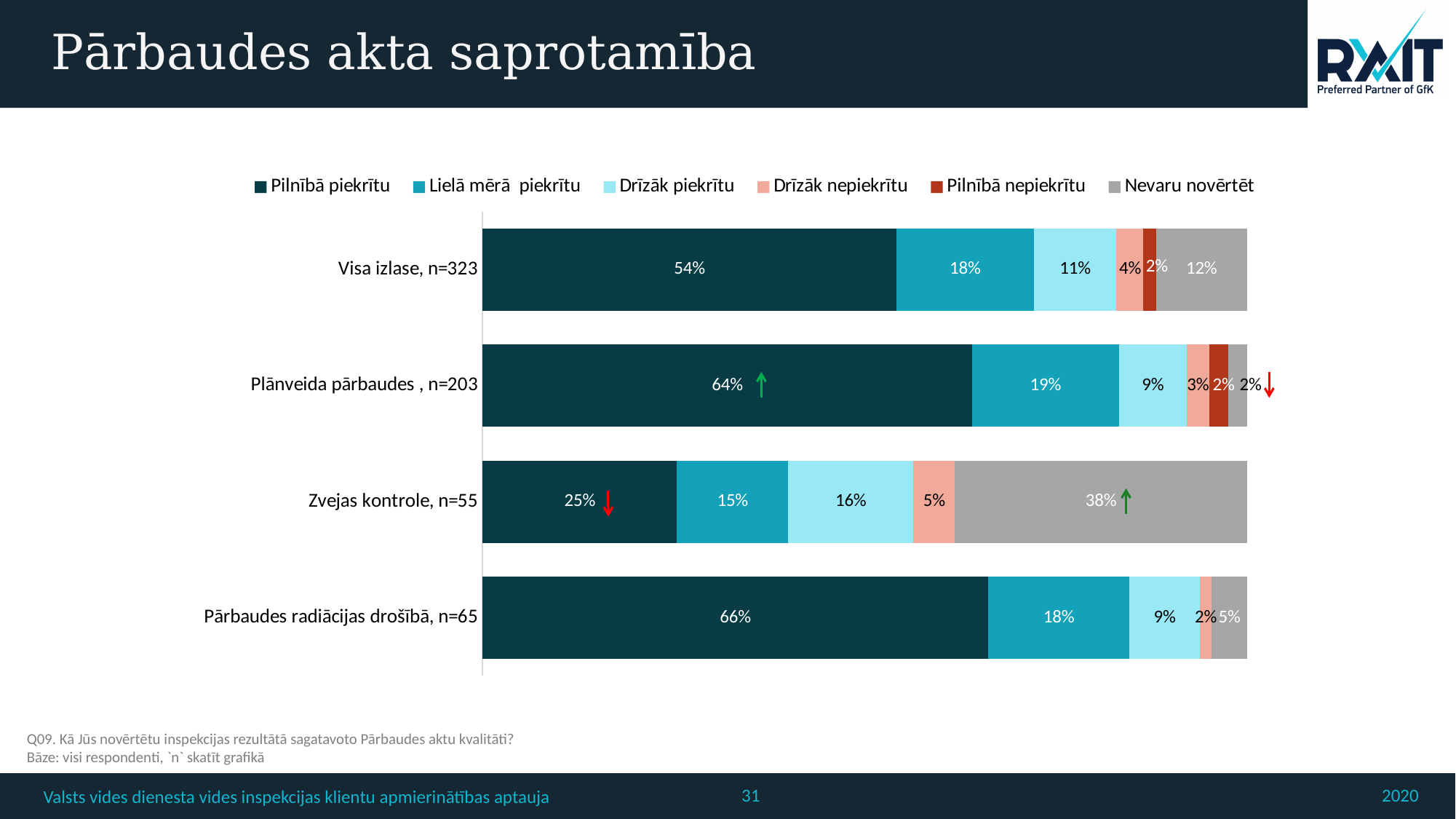

# Pārbaudes akta saprotamība

### Chart

| Category | Pilnībā piekrītu | Lielā mērā  piekrītu | Drīzāk piekrītu | Drīzāk nepiekrītu | Pilnībā nepiekrītu | Nevaru novērtēt |
|---|---|---|---|---|---|---|
| Visa izlase, n=323 | 54.16020351181981 | 17.95619532170994 | 10.833281628094529 | 3.518024446236885 | 1.6752497363032783 | 11.857045355835426 |
| Plānveida pārbaudes , n=203 | 64.0394088669948 | 19.211822660098427 | 8.866995073891589 | 2.9556650246305303 | 2.4630541871921086 | 2.4630541871921086 |
| Zvejas kontrole, n=55 | 25.45454545454545 | 14.545454545454541 | 16.36363636363636 | 5.454545454545454 | None | 38.18181818181817 |
| Pārbaudes radiācijas drošībā, n=65 | 66.15384615384612 | 18.461538461538435 | 9.23076923076922 | 1.5384615384615365 | None | 4.615384615384609 |
Q09. Kā Jūs novērtētu inspekcijas rezultātā sagatavoto Pārbaudes aktu kvalitāti?
Bāze: visi respondenti, `n` skatīt grafikā